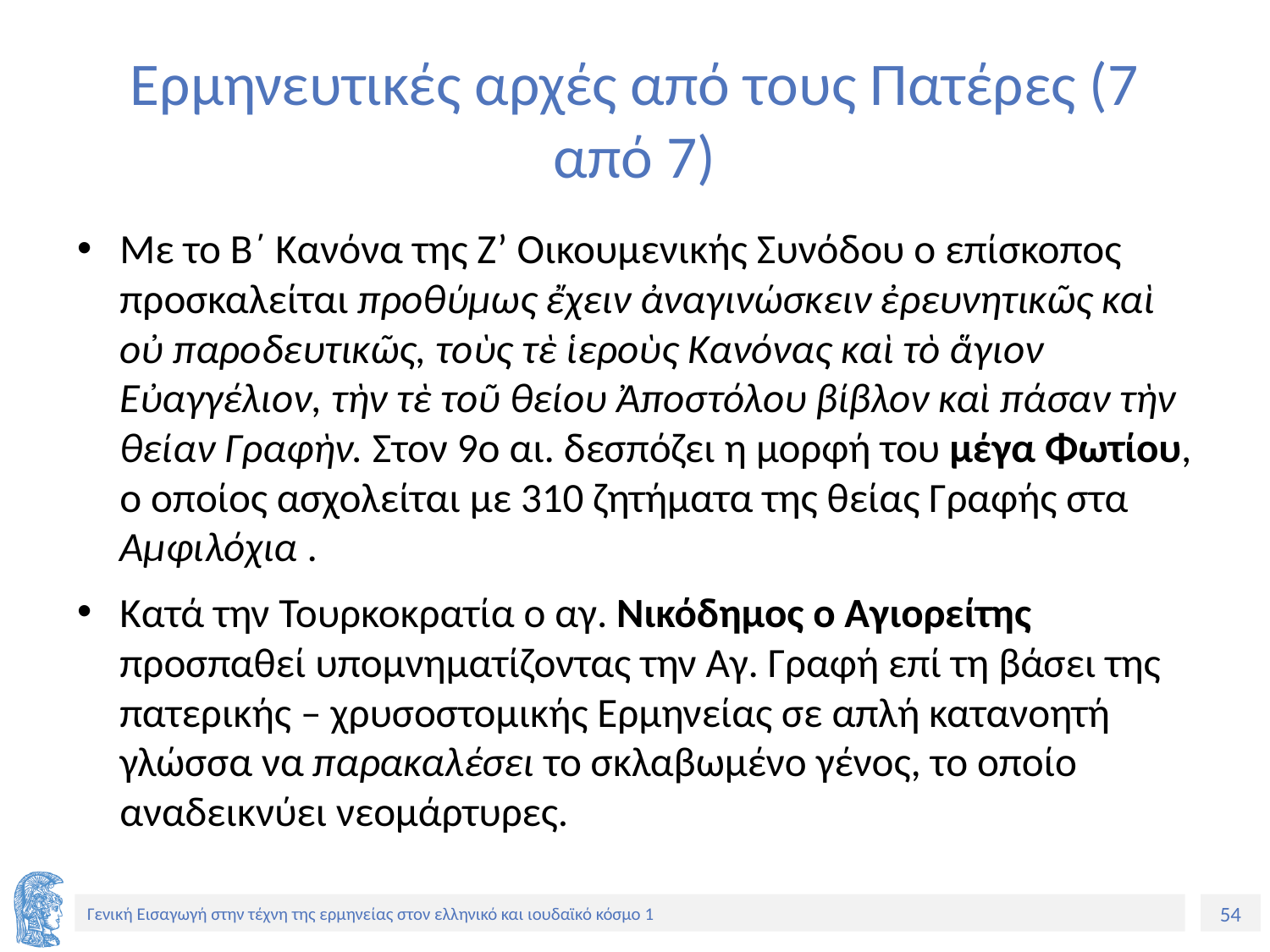

# Ερμηνευτικές αρχές από τους Πατέρες (7 από 7)
Με το Β΄ Κανόνα της Ζ’ Οικουμενικής Συνόδου ο επίσκοπος προσκαλείται προθύμως ἔχειν ἀναγινώσκειν ἐρευνητικῶς καὶ οὐ παροδευτικῶς, τοὺς τὲ ἱεροὺς Κανόνας καὶ τὸ ἅγιον Εὐαγγέλιον, τὴν τὲ τοῦ θείου Ἀποστόλου βίβλον καὶ πάσαν τὴν θείαν Γραφὴν. Στον 9ο αι. δεσπόζει η μορφή του μέγα Φωτίου, ο οποίος ασχολείται με 310 ζητήματα της θείας Γραφής στα Αμφιλόχια .
Κατά την Τουρκοκρατία ο αγ. Νικόδημος ο Αγιορείτης προσπαθεί υπομνηματίζοντας την Αγ. Γραφή επί τη βάσει της πατερικής – χρυσοστομικής Ερμηνείας σε απλή κατανοητή γλώσσα να παρακαλέσει το σκλαβωμένο γένος, το οποίο αναδεικνύει νεομάρτυρες.